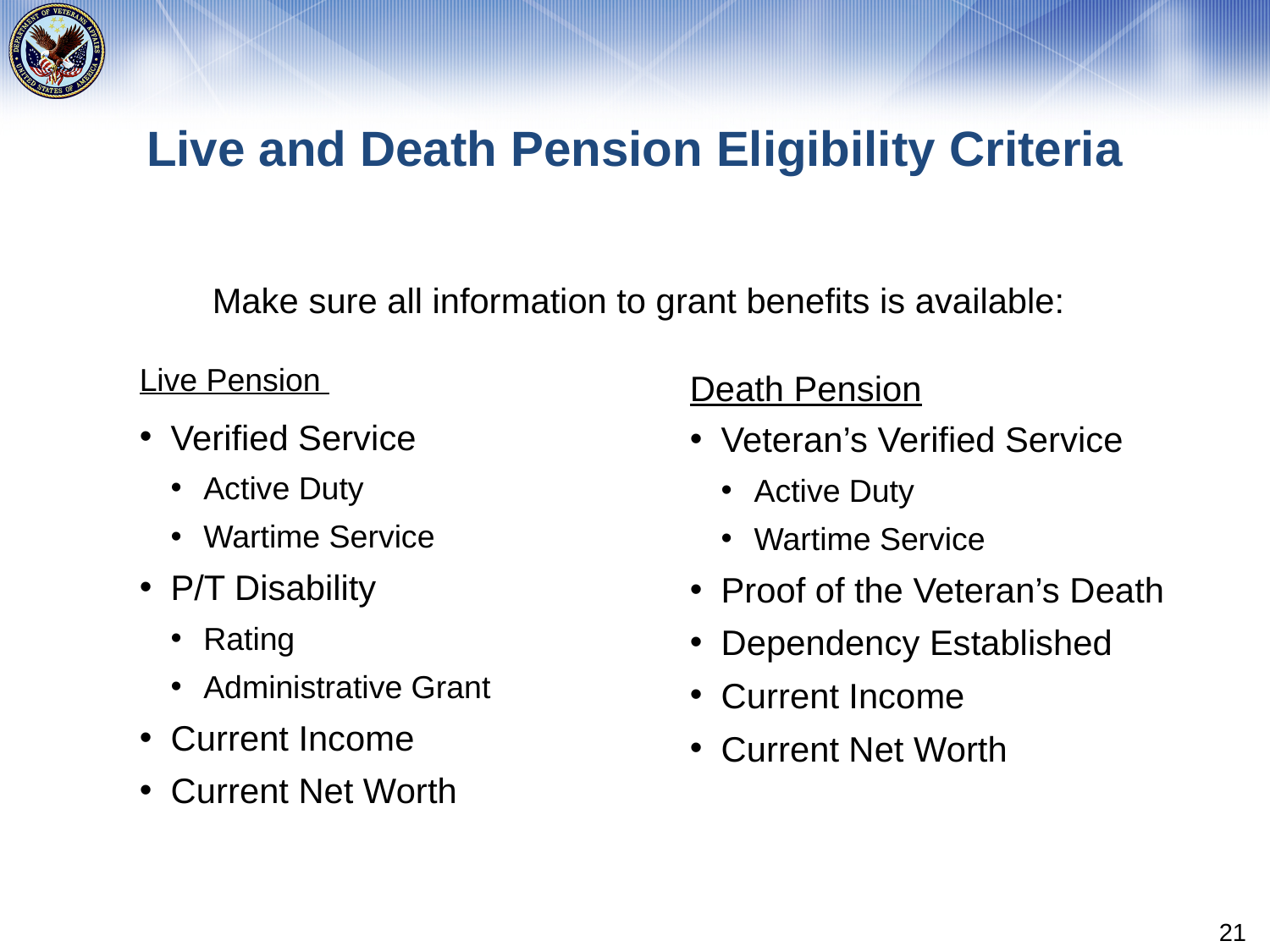

# Live and Death Pension Eligibility Criteria

Make sure all information to grant benefits is available:
Live Pension
Death Pension
Verified Service
Active Duty
Wartime Service
P/T Disability
Rating
Administrative Grant
Current Income
Current Net Worth
Veteran’s Verified Service
Active Duty
Wartime Service
Proof of the Veteran’s Death
Dependency Established
Current Income
Current Net Worth
21